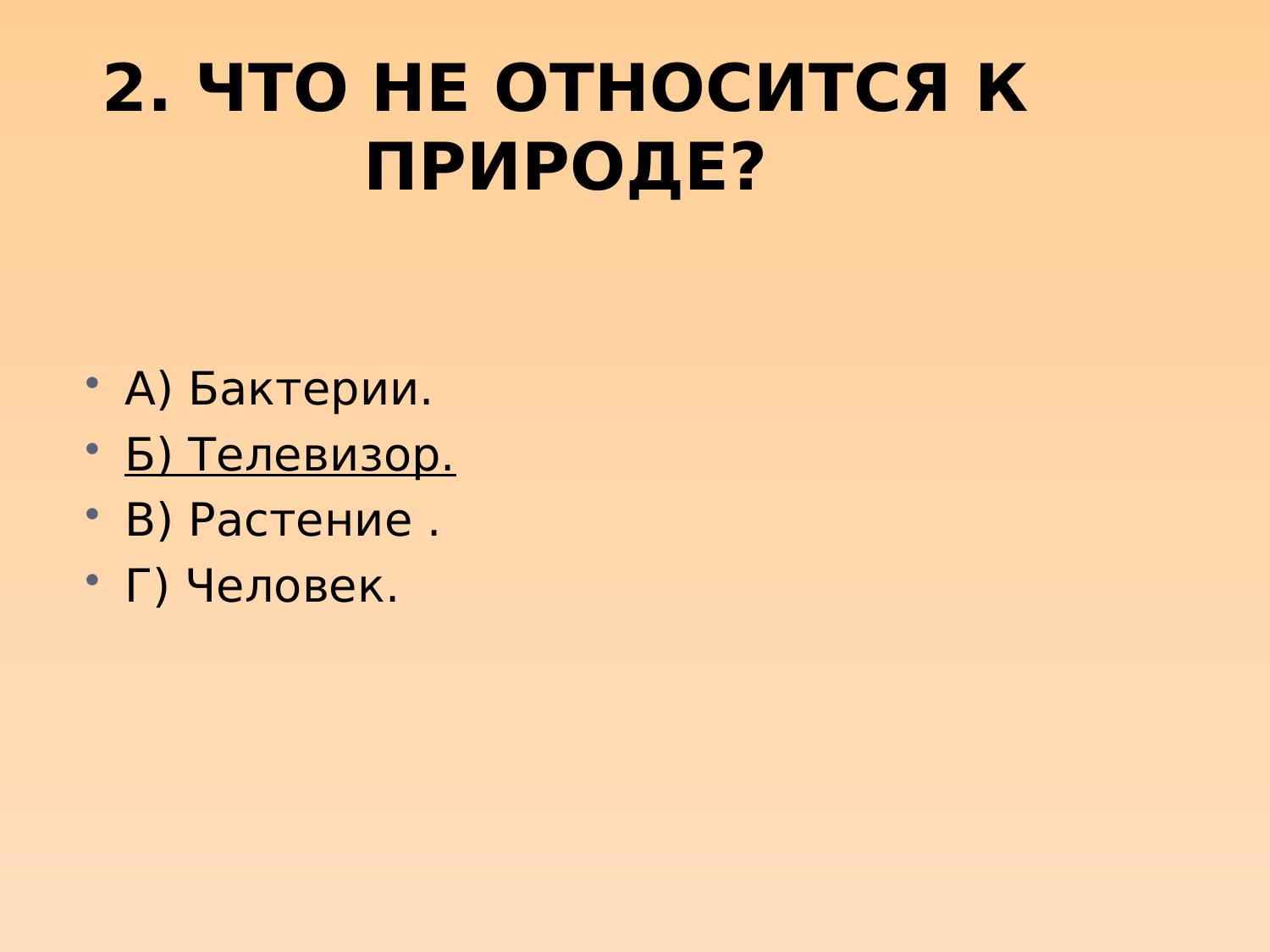

# 2. Что не относится к природе?

А) Бактерии.
Б) Телевизор.
В) Растение .
Г) Человек.